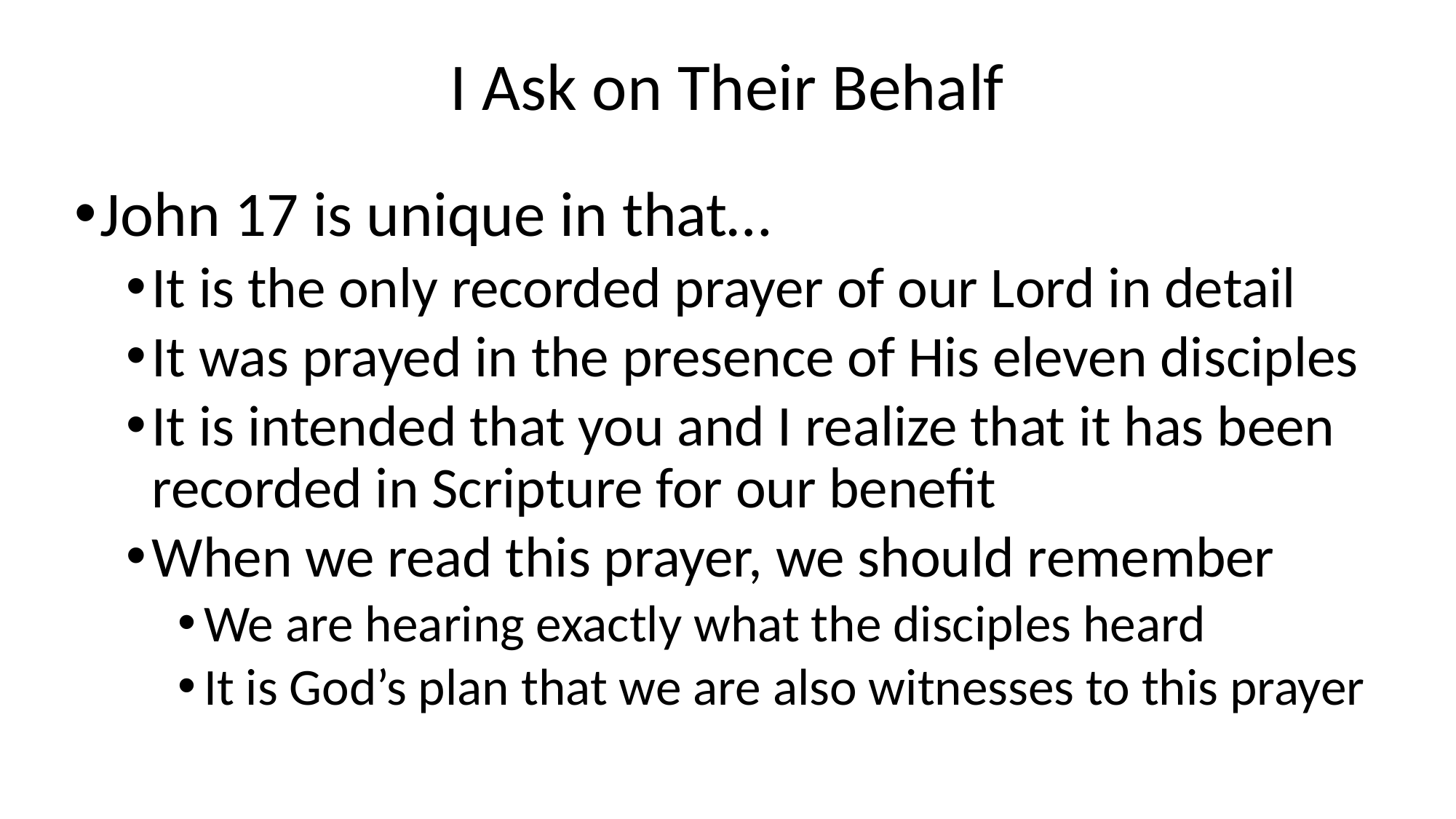

# I Ask on Their Behalf
John 17 is unique in that…
It is the only recorded prayer of our Lord in detail
It was prayed in the presence of His eleven disciples
It is intended that you and I realize that it has been recorded in Scripture for our benefit
When we read this prayer, we should remember
We are hearing exactly what the disciples heard
It is God’s plan that we are also witnesses to this prayer